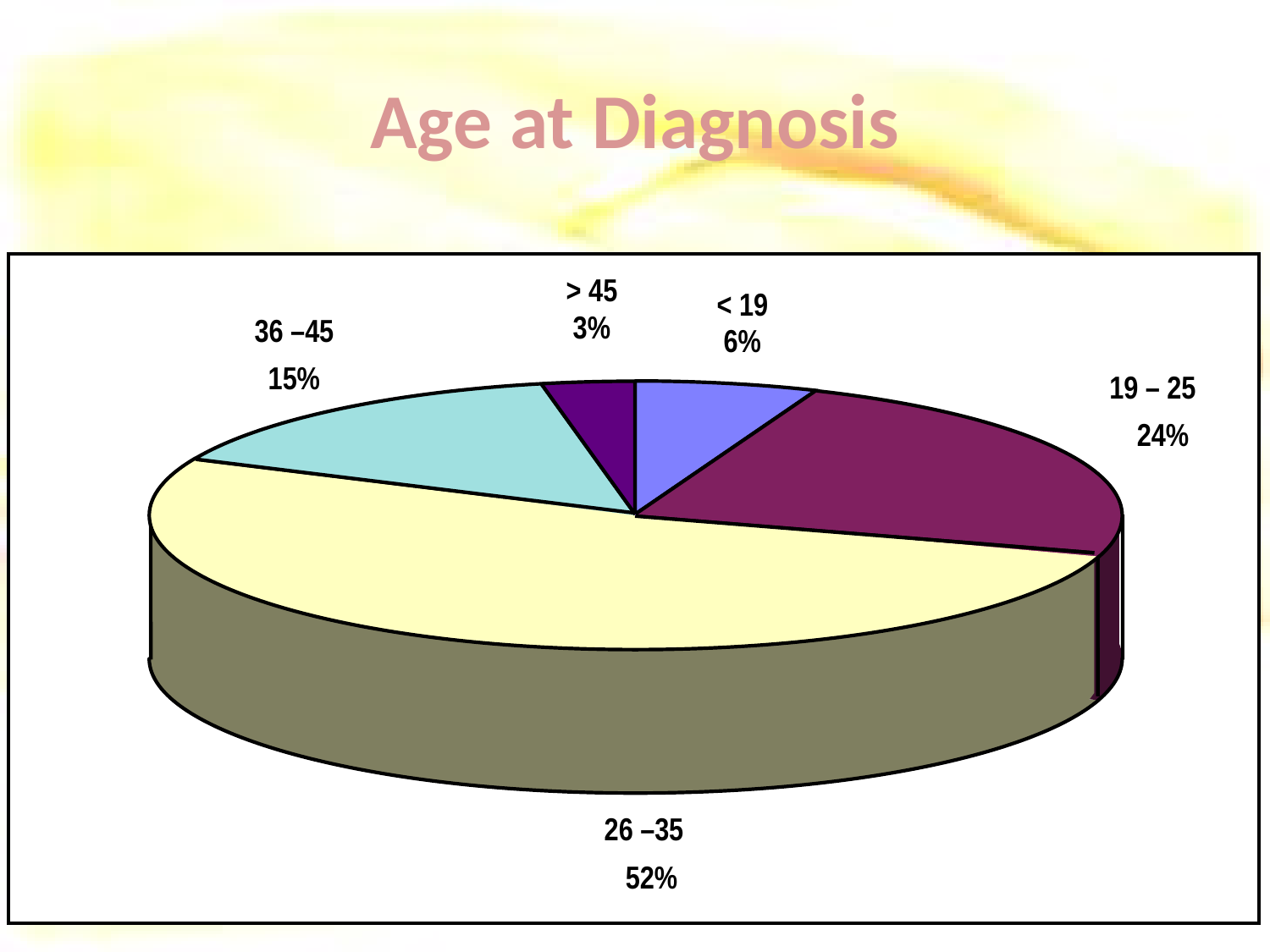

# Age at Diagnosis

> 45
< 19
3%
36 –45
6%
15%
19 – 25

24%

26 –35
52%